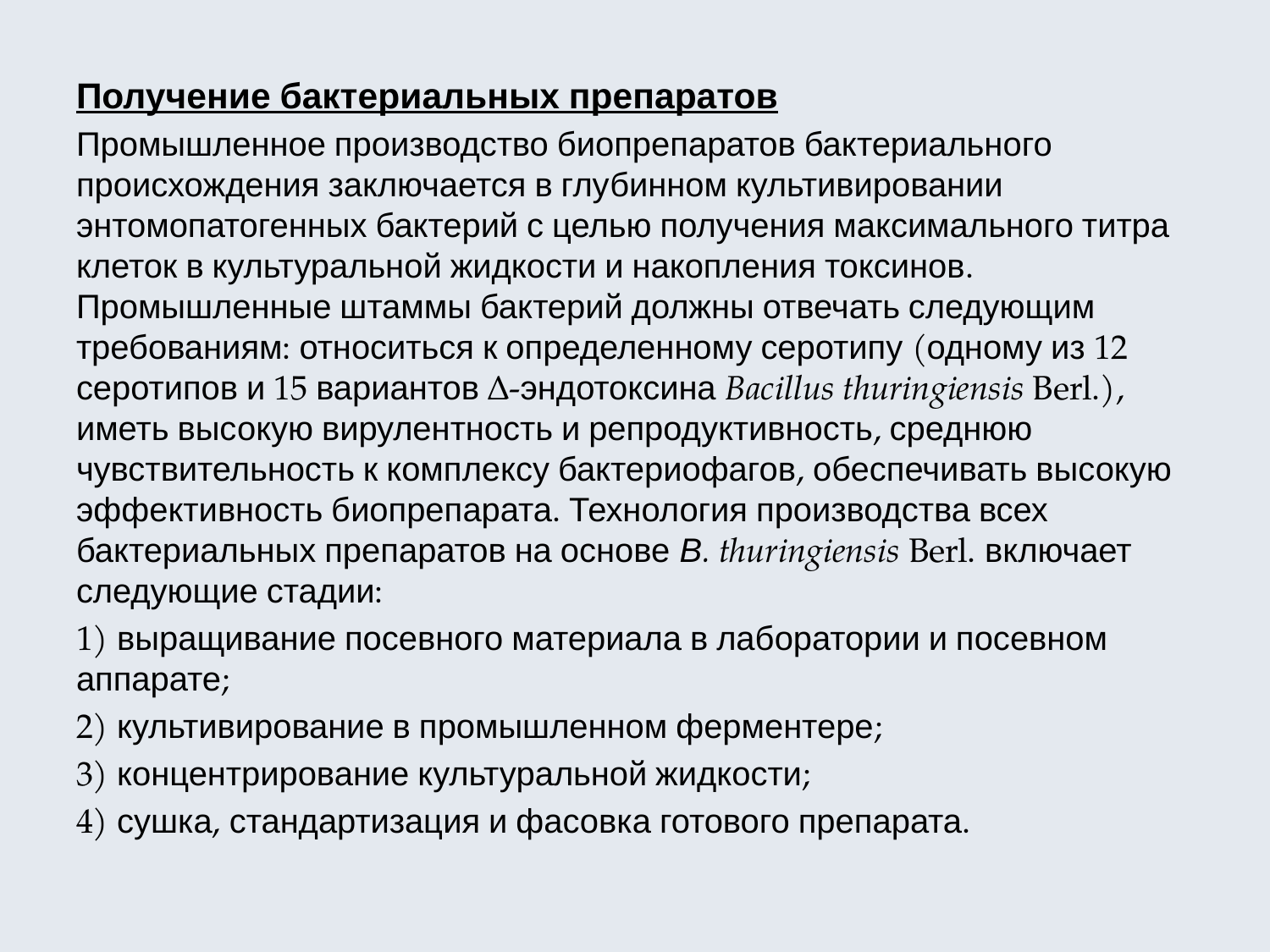

Получение бактериальных препаратов
Промышленное производство биопрепаратов бактериального происхождения заключается в глубинном культивировании энтомопатогенных бактерий с целью получения максимального титра клеток в культуральной жидкости и накопления токсинов. Промышленные штаммы бактерий должны отвечать следующим требованиям: относиться к определенному серотипу (одному из 12 серотипов и 15 вариантов Δ-эндотоксина Bacillus thuringiensis Berl.), иметь высокую вирулентность и репродуктивность, среднюю чувствительность к комплексу бактериофагов, обеспечивать высокую эффективность биопрепарата. Технология производства всех бактериальных препаратов на основе В. thuringiensis Berl. включает следующие стадии:
1) выращивание посевного материала в лаборатории и посевном аппарате;
2) культивирование в промышленном ферментере;
3) концентрирование культуральной жидкости;
4) сушка, стандартизация и фасовка готового препарата.